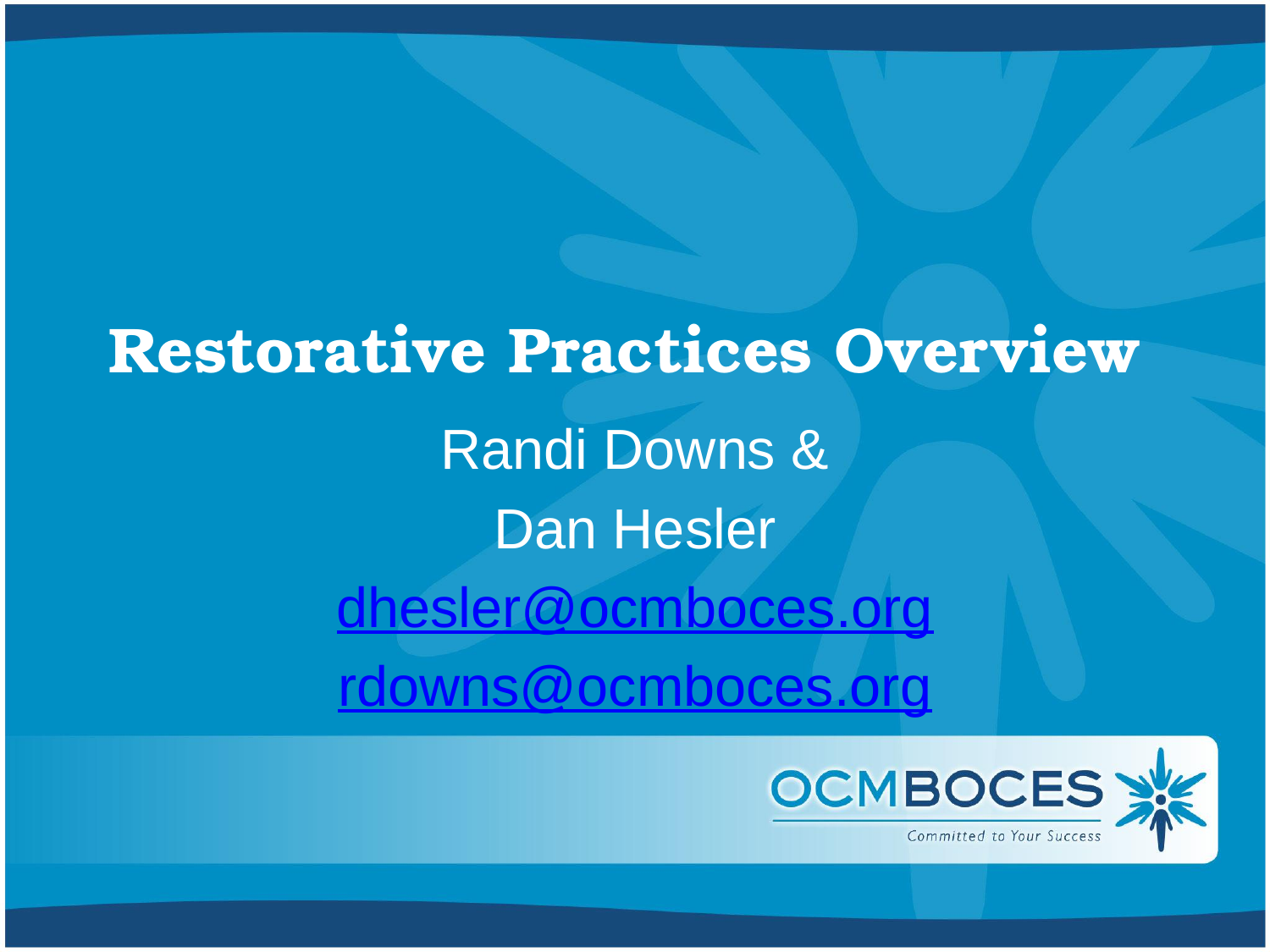

# Restorative Practices Overview
Randi Downs &
Dan Hesler
dhesler@ocmboces.org
rdowns@ocmboces.org